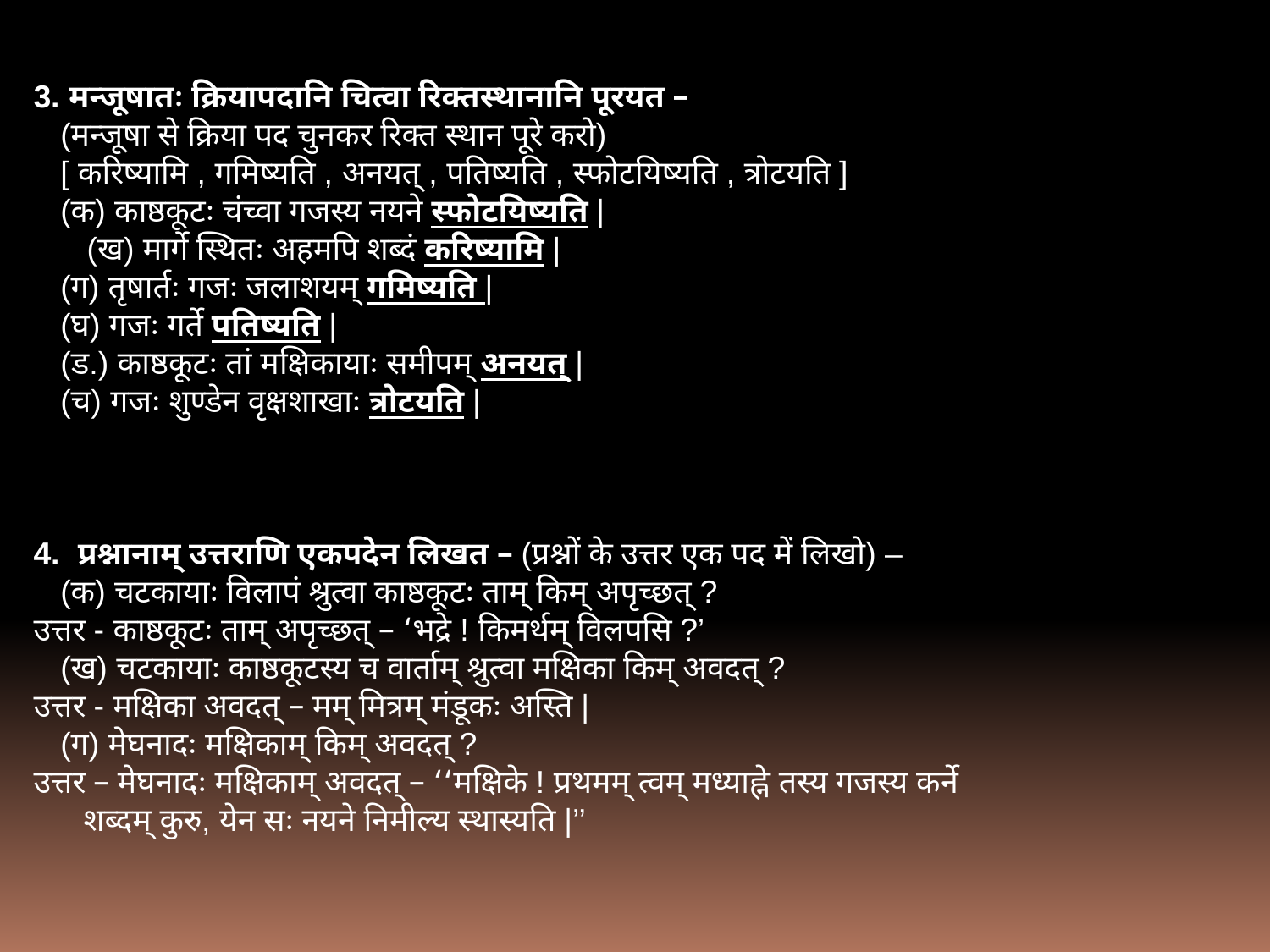

3. मन्जूषातः क्रियापदानि चित्वा रिक्तस्थानानि पूरयत –
   (मन्जूषा से क्रिया पद चुनकर रिक्त स्थान पूरे करो)
   [ करिष्यामि , गमिष्यति , अनयत् , पतिष्यति , स्फोटयिष्यति , त्रोटयति ]
   (क) काष्ठकूटः चंच्वा गजस्य नयने स्फोटयिष्यति |
      (ख) मार्गे स्थितः अहमपि शब्दं करिष्यामि |
   (ग) तृषार्तः गजः जलाशयम् गमिष्यति |
   (घ) गजः गर्ते पतिष्यति |
   (ड.) काष्ठकूटः तां मक्षिकायाः समीपम् अनयत् |
   (च) गजः शुण्डेन वृक्षशाखाः त्रोटयति |

4.  प्रश्नानाम् उत्तराणि एकपदेन लिखत – (प्रश्नों के उत्तर एक पद में लिखो) –
   (क) चटकायाः विलापं श्रुत्वा काष्ठकूटः ताम् किम् अपृच्छत् ?
उत्तर - काष्ठकूटः ताम् अपृच्छत् – ‘भद्रे ! किमर्थम् विलपसि ?’
   (ख) चटकायाः काष्ठकूटस्य च वार्ताम् श्रुत्वा मक्षिका किम् अवदत् ?
उत्तर - मक्षिका अवदत् – मम् मित्रम् मंडूकः अस्ति |
   (ग) मेघनादः मक्षिकाम् किम् अवदत् ?
उत्तर – मेघनादः मक्षिकाम् अवदत् – ‘‘मक्षिके ! प्रथमम् त्वम् मध्याह्ने तस्य गजस्य कर्ने
      शब्दम् कुरु, येन सः नयने निमील्य स्थास्यति |’’